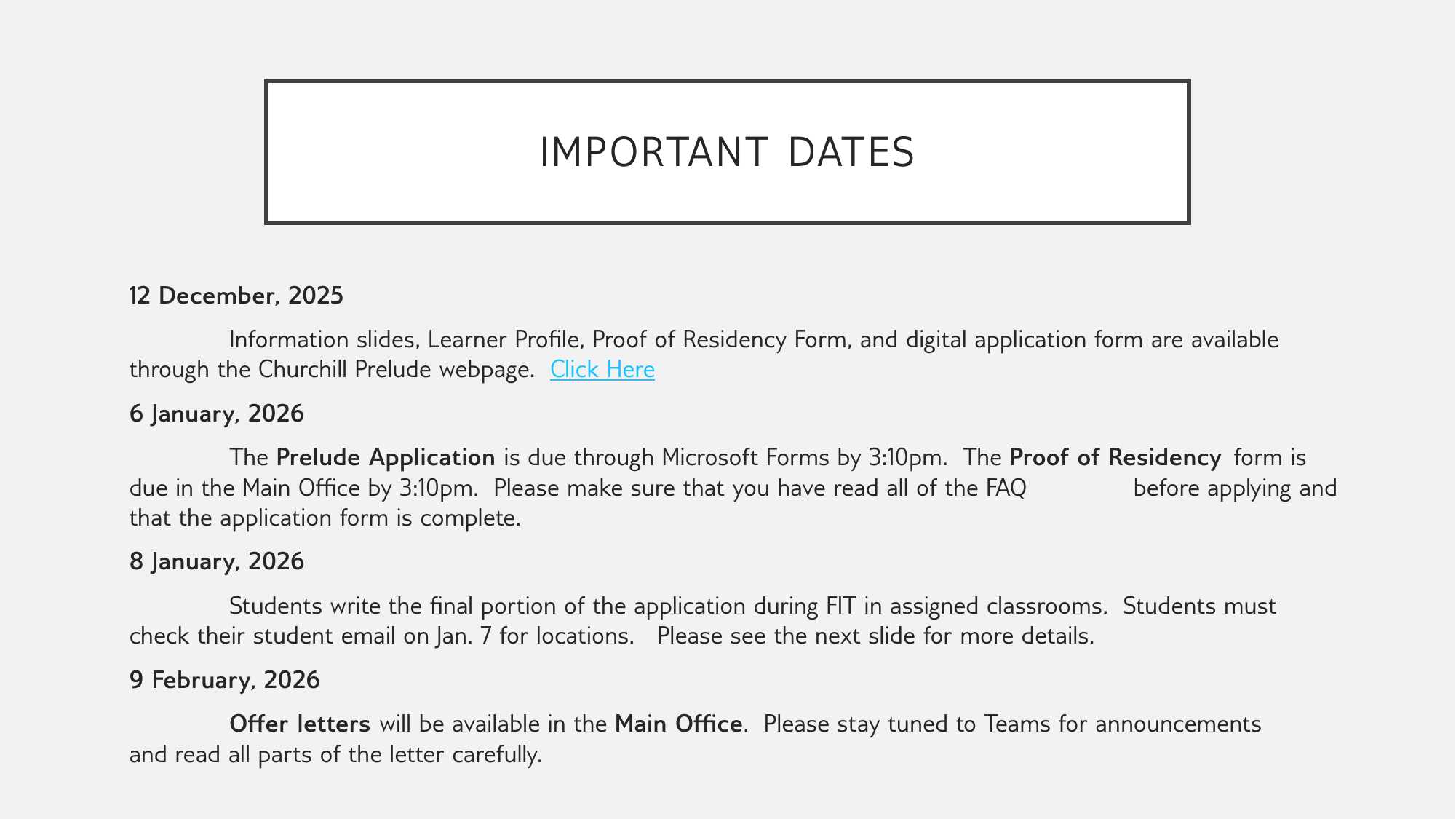

# Important Dates
12 December, 2025
	Information slides, Learner Profile, Proof of Residency Form, and digital application form are available 	through the Churchill Prelude webpage.  Click Here
6 January, 2026
	The Prelude Application is due through Microsoft Forms by 3:10pm.  The Proof of Residency 	form is due in the Main Office by 3:10pm.  Please make sure that you have read all of the FAQ 	before applying and that the application form is complete.
8 January, 2026
	Students write the final portion of the application during FIT in assigned classrooms.  Students must 	check their student email on Jan. 7 for locations.   Please see the next slide for more details.
9 February, 2026
	Offer letters will be available in the Main Office.  Please stay tuned to Teams for announcements 	and read all parts of the letter carefully.